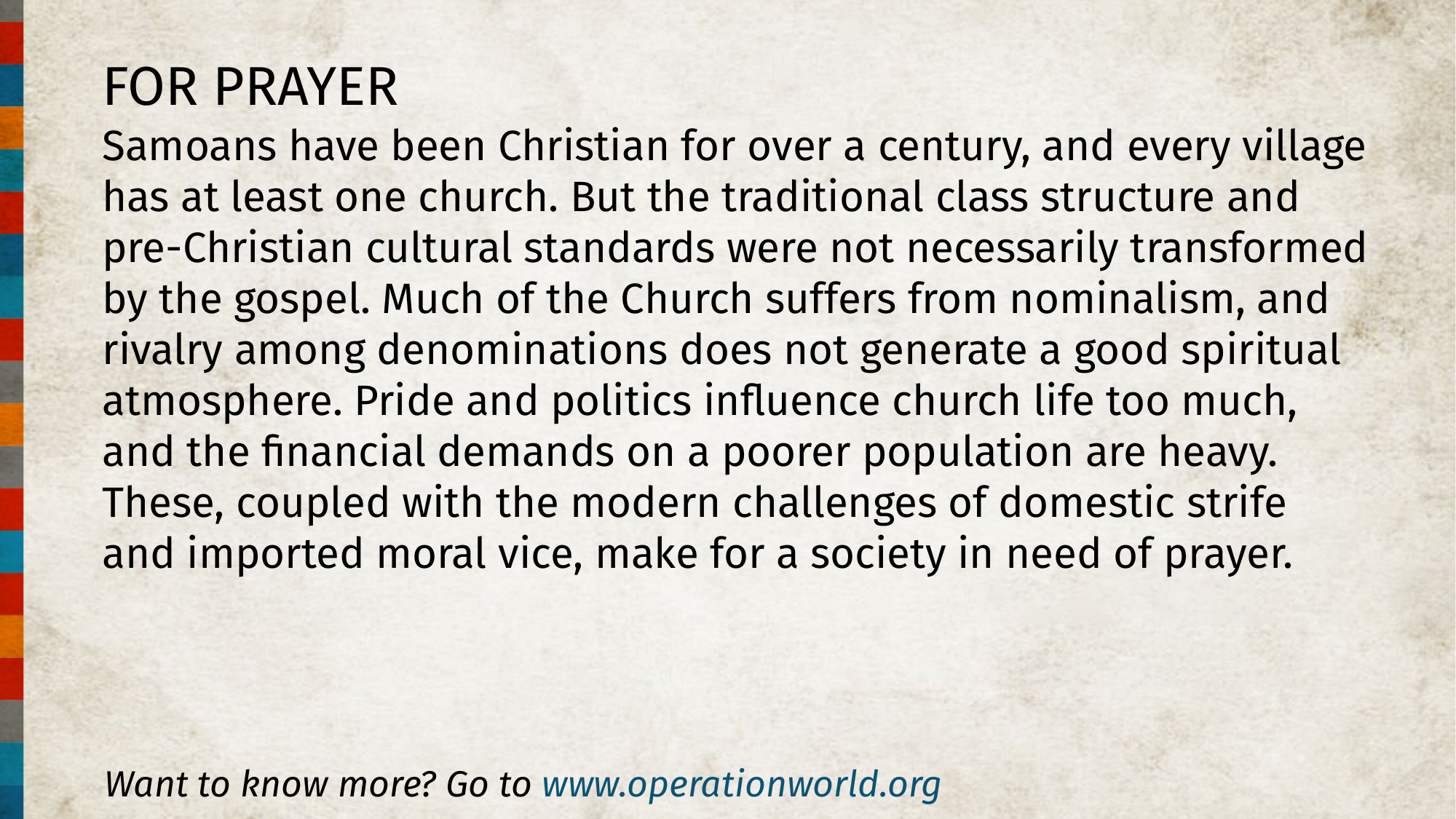

FOR PRAYER
Samoans have been Christian for over a century, and every village has at least one church. But the traditional class structure and pre-Christian cultural standards were not necessarily transformed by the gospel. Much of the Church suffers from nominalism, and rivalry among denominations does not generate a good spiritual atmosphere. Pride and politics influence church life too much, and the financial demands on a poorer population are heavy. These, coupled with the modern challenges of domestic strife and imported moral vice, make for a society in need of prayer.

Want to know more? Go to www.operationworld.org